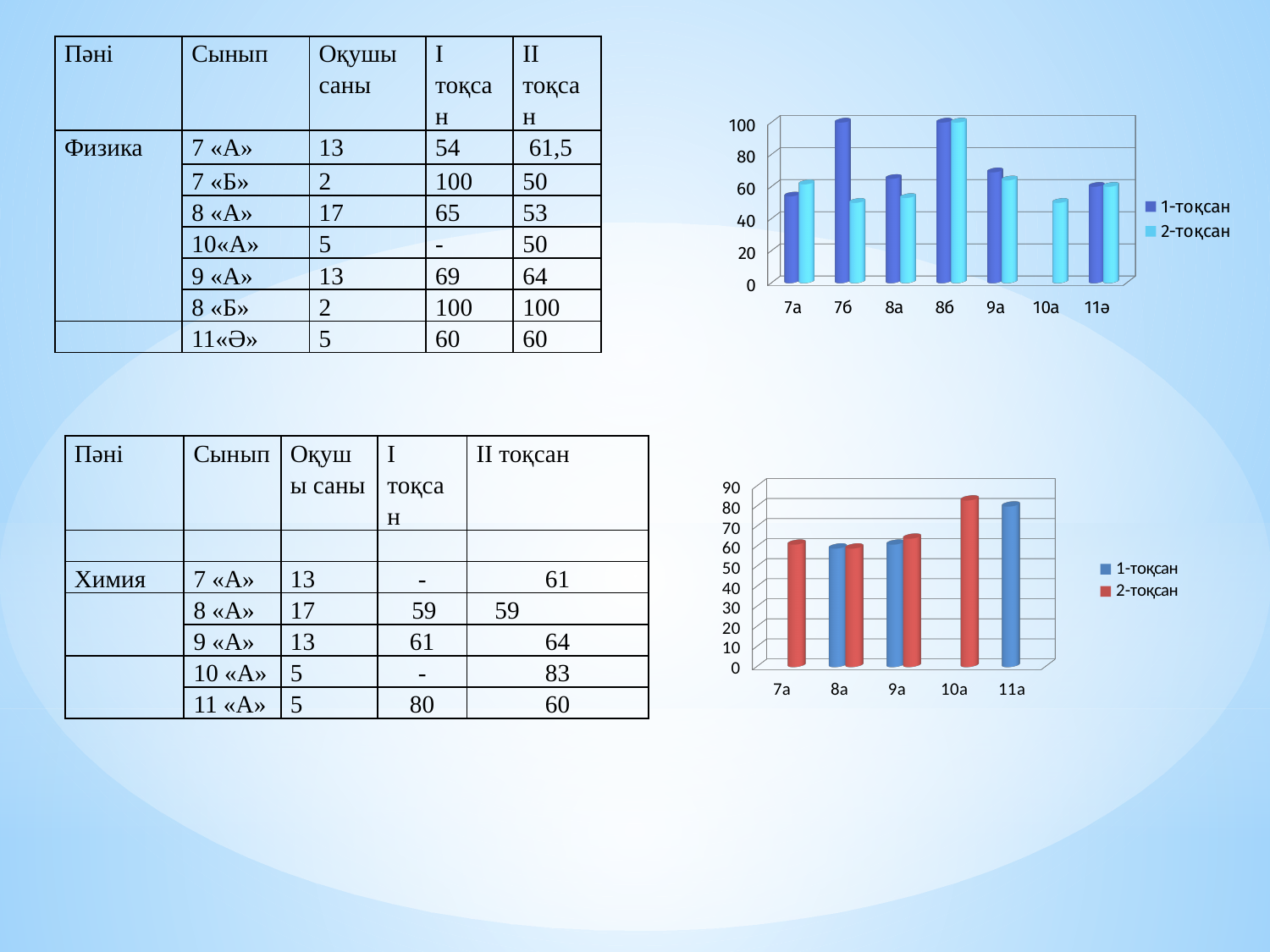

| Пәні | Сынып | Оқушы саны | І тоқсан | ІІ тоқсан |
| --- | --- | --- | --- | --- |
| Физика | 7 «А» | 13 | 54 | 61,5 |
|  | 7 «Б» | 2 | 100 | 50 |
|  | 8 «А» | 17 | 65 | 53 |
|  | 10«А» | 5 | - | 50 |
|  | 9 «А» | 13 | 69 | 64 |
|  | 8 «Б» | 2 | 100 | 100 |
|  | 11«Ә» | 5 | 60 | 60 |

[unsupported chart]

| Пәні | Сынып | Оқушы саны | І тоқсан | II тоқсан |
| --- | --- | --- | --- | --- |
|  |  |  |  |  |
| Химия | 7 «А» | 13 | - | 61 |
|  | 8 «А» | 17 | 59 | 59 |
|  | 9 «А» | 13 | 61 | 64 |
|  | 10 «А» | 5 | - | 83 |
|  | 11 «А» | 5 | 80 | 60 |

[unsupported chart]